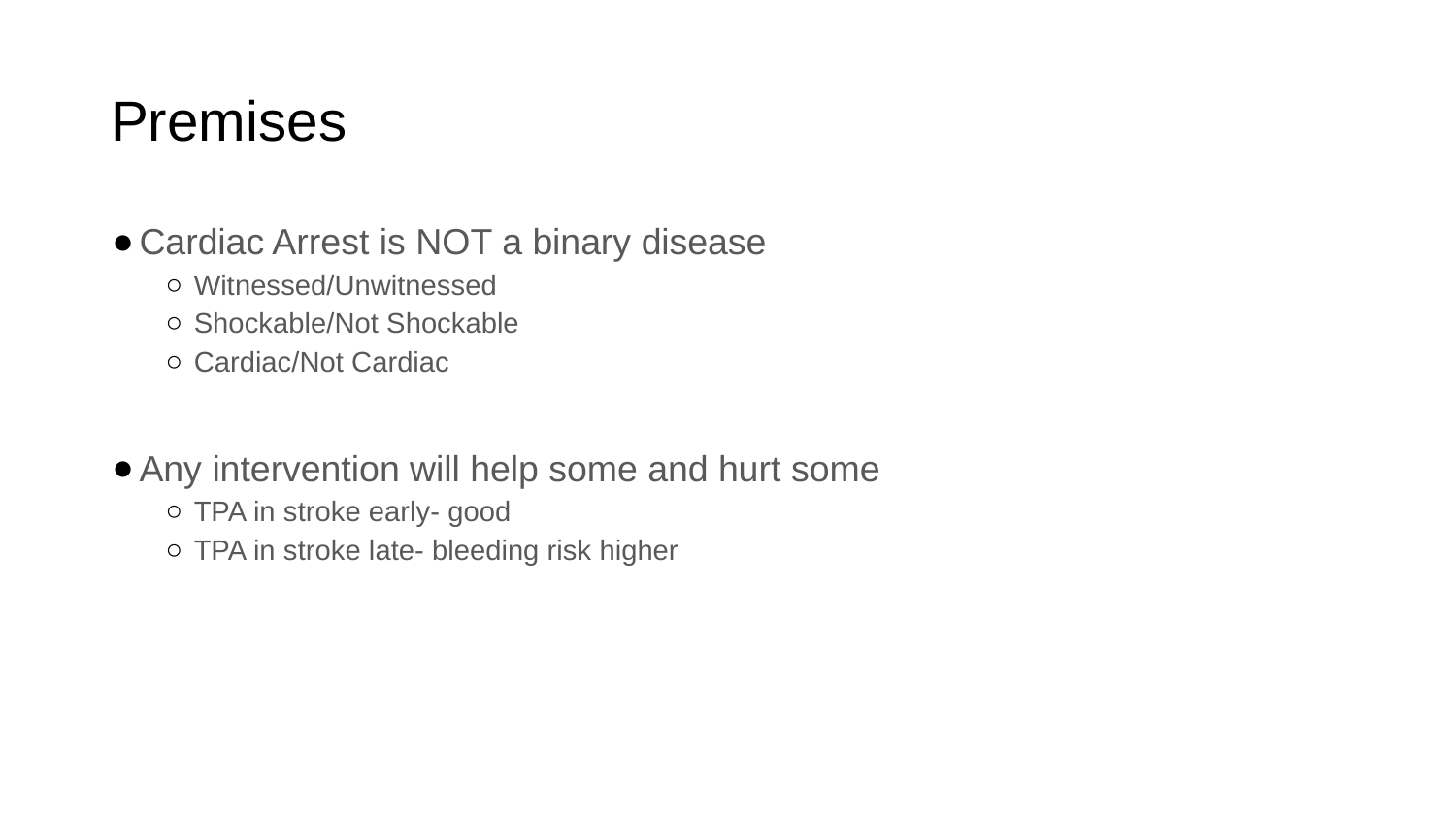

# Premises
Cardiac Arrest is NOT a binary disease
Witnessed/Unwitnessed
Shockable/Not Shockable
Cardiac/Not Cardiac

Any intervention will help some and hurt some
TPA in stroke early- good
TPA in stroke late- bleeding risk higher